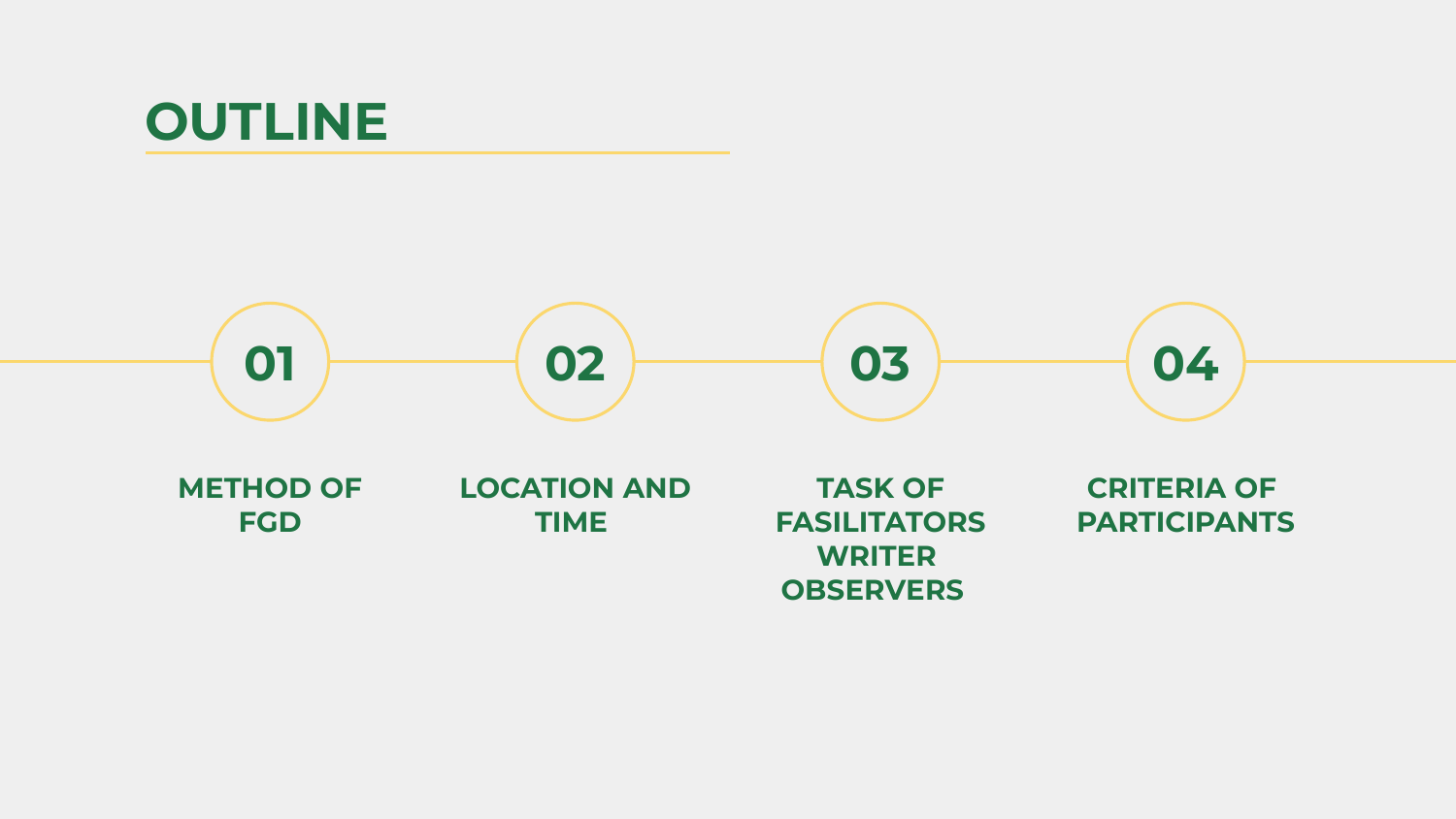

# OUTLINE

01
02
03
04
METHOD OF FGD
LOCATION AND TIME
TASK OF
FASILITATORS
WRITER
OBSERVERS
CRITERIA OF
PARTICIPANTS